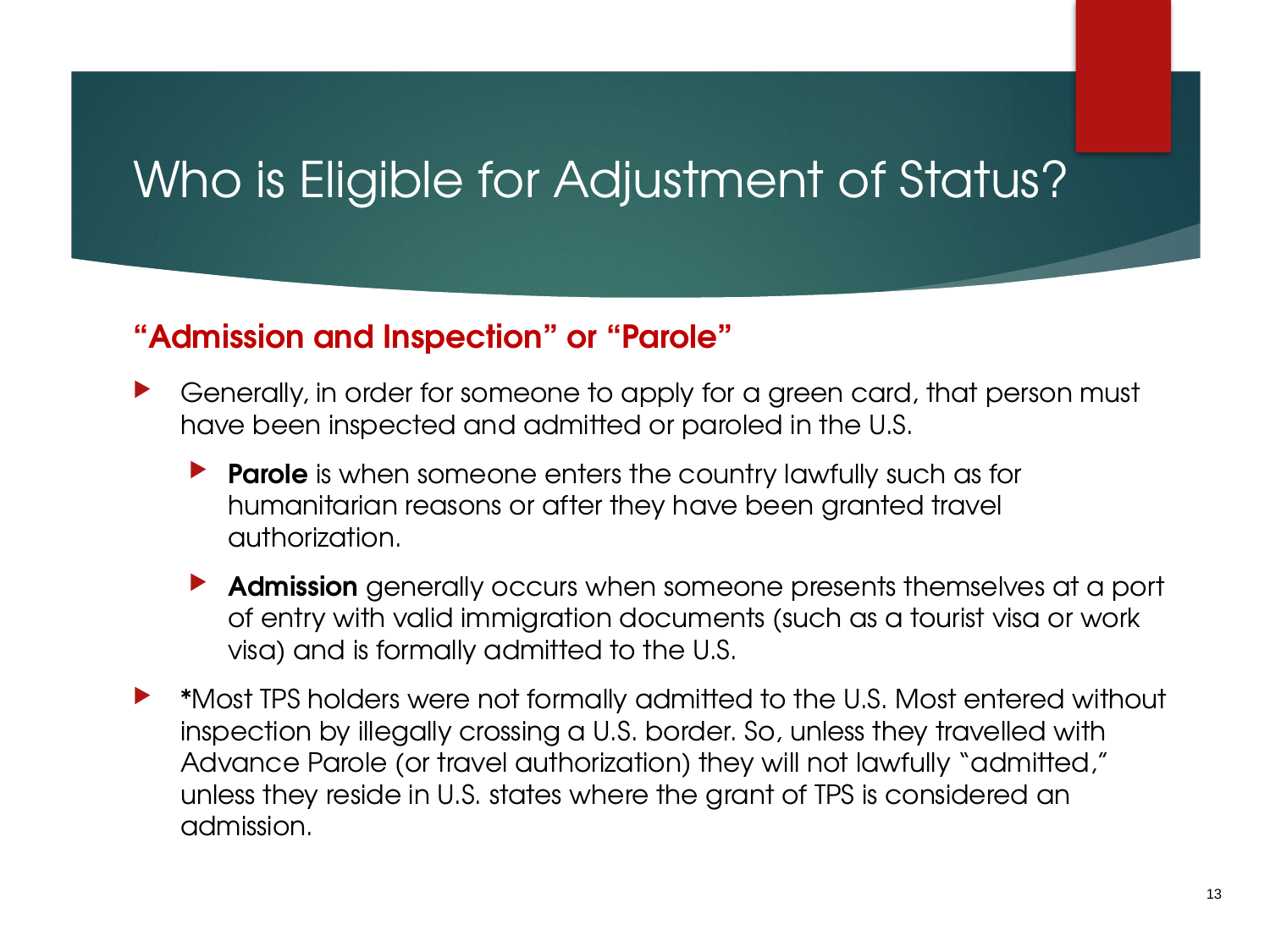

# Who is Eligible for Adjustment of Status?
“Admission and Inspection” or “Parole”
Generally, in order for someone to apply for a green card, that person must have been inspected and admitted or paroled in the U.S.
Parole is when someone enters the country lawfully such as for humanitarian reasons or after they have been granted travel authorization.
Admission generally occurs when someone presents themselves at a port of entry with valid immigration documents (such as a tourist visa or work visa) and is formally admitted to the U.S.
*Most TPS holders were not formally admitted to the U.S. Most entered without inspection by illegally crossing a U.S. border. So, unless they travelled with Advance Parole (or travel authorization) they will not lawfully “admitted,” unless they reside in U.S. states where the grant of TPS is considered an admission.